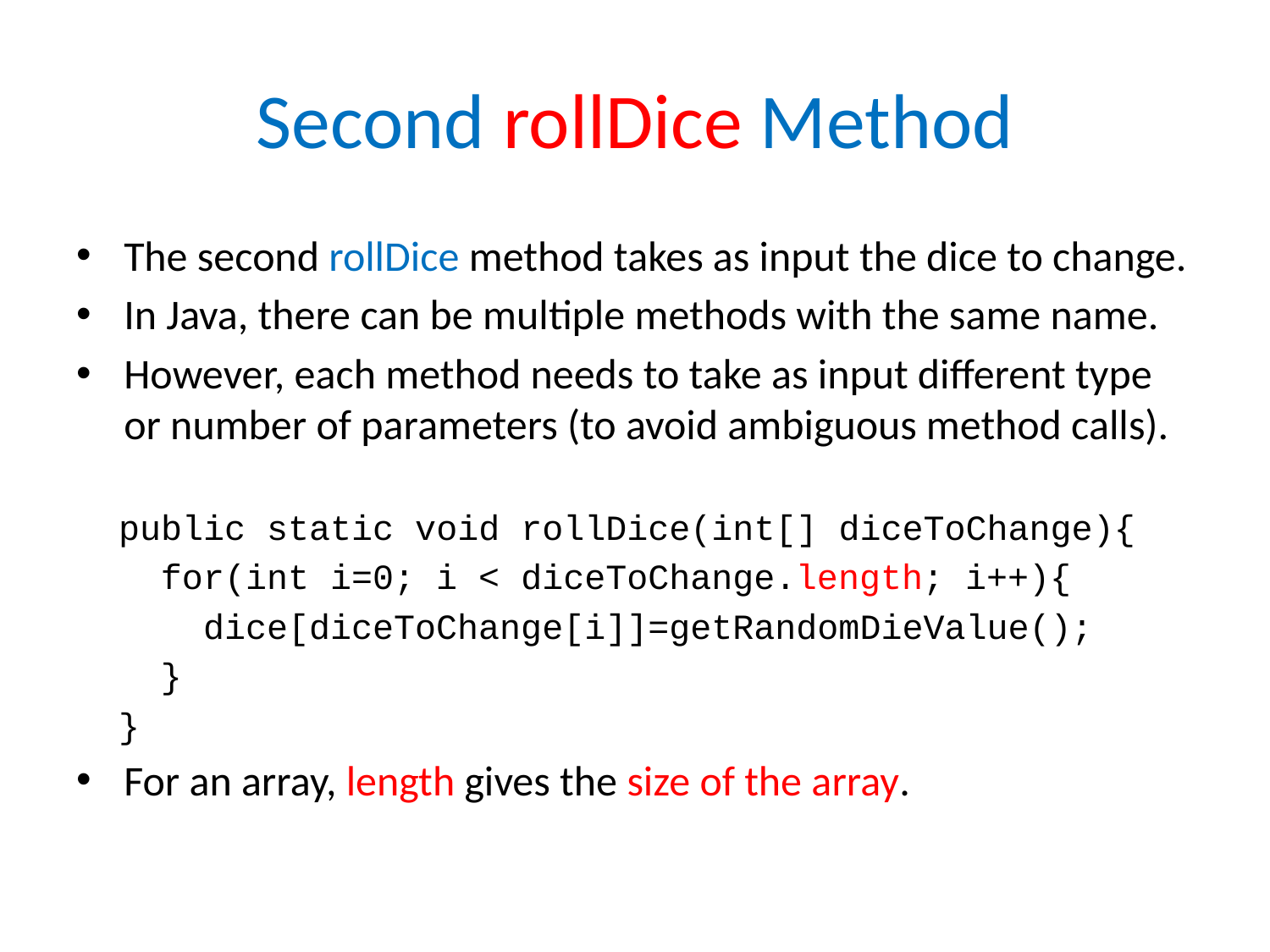

# Second rollDice Method
The second rollDice method takes as input the dice to change.
In Java, there can be multiple methods with the same name.
However, each method needs to take as input different type or number of parameters (to avoid ambiguous method calls).

  public static void rollDice(int[] diceToChange){
    for(int i=0; i < diceToChange.length; i++){
      dice[diceToChange[i]]=getRandomDieValue();
    }
  }
For an array, length gives the size of the array.